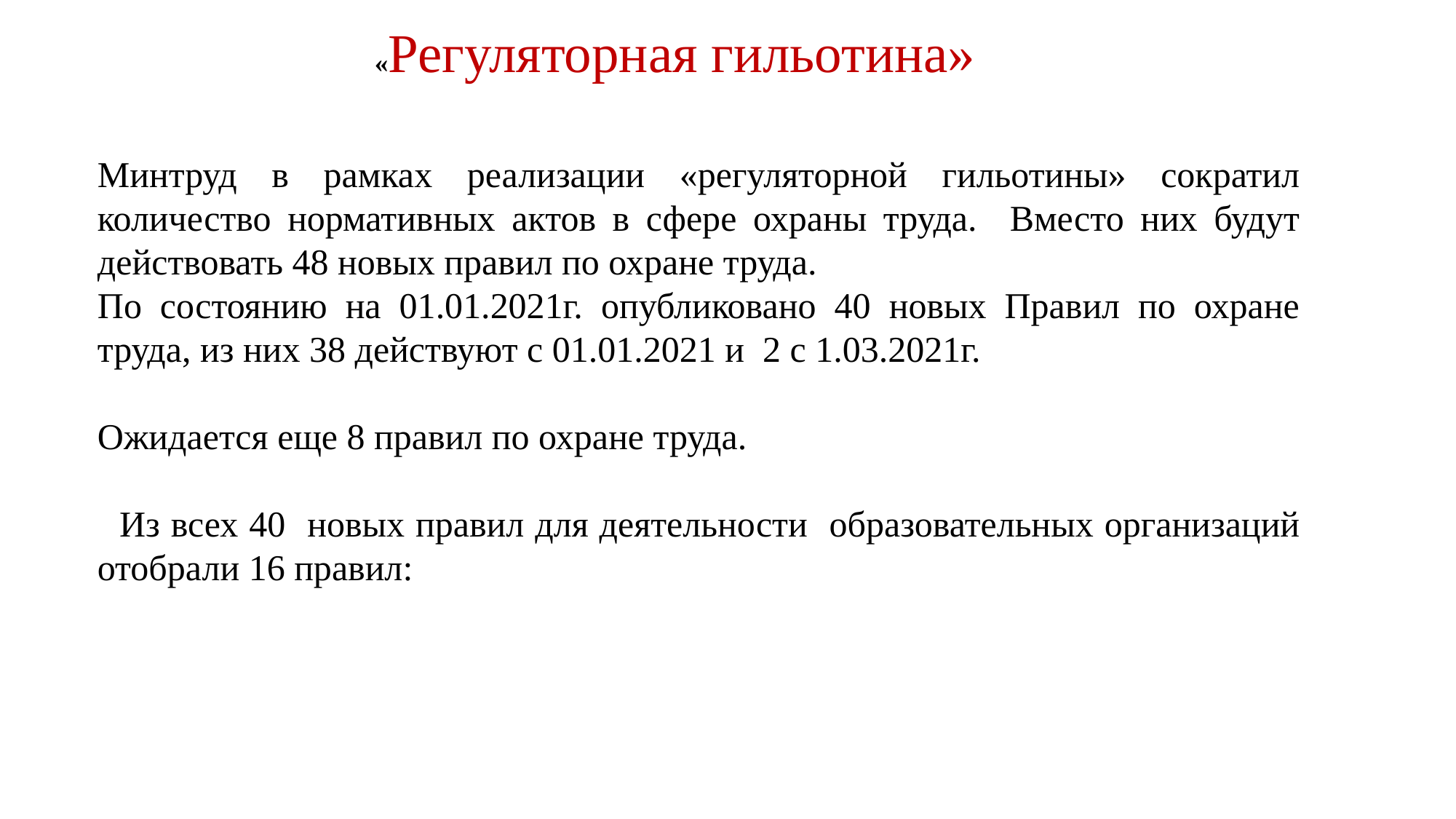

«Регуляторная гильотина»

Минтруд в рамках реализации «регуляторной гильотины» сократил количество нормативных актов в сфере охраны труда.  Вместо них будут действовать 48 новых правил по охране труда.
По состоянию на 01.01.2021г. опубликовано 40 новых Правил по охране труда, из них 38 действуют с 01.01.2021 и  2 с 1.03.2021г.

Ожидается еще 8 правил по охране труда.

  Из всех 40  новых правил для деятельности  образовательных организаций отобрали 16 правил: